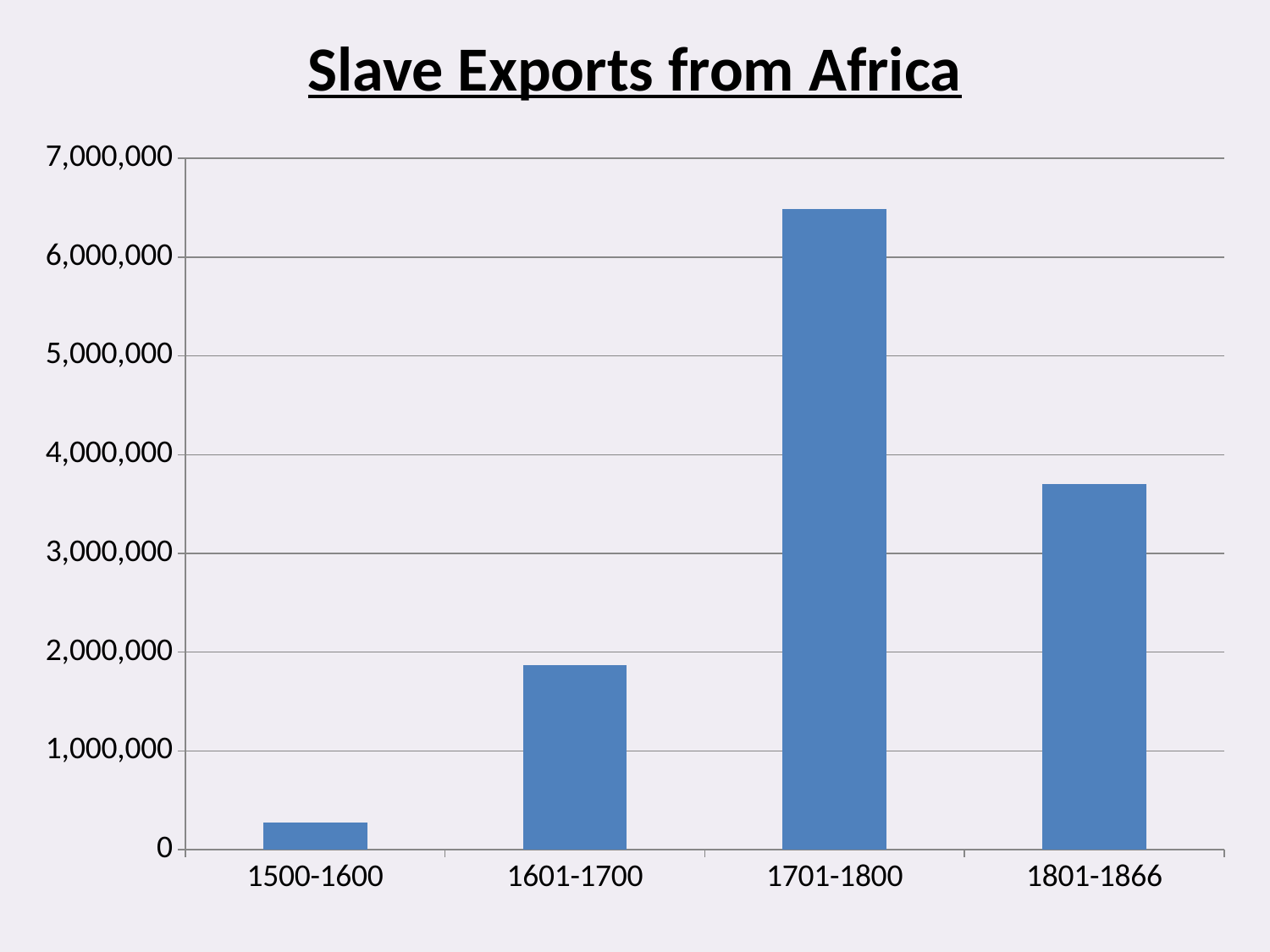

# Slave Exports from Africa

### Chart

| Category | Number of Slaves | Column1 | Column2 |
|---|---|---|---|
| 1500-1600 | 276603.0 | None | None |
| 1601-1700 | 1867680.0 | None | None |
| 1701-1800 | 6484912.0 | None | None |
| 1801-1866 | 3702443.0 | None | None |